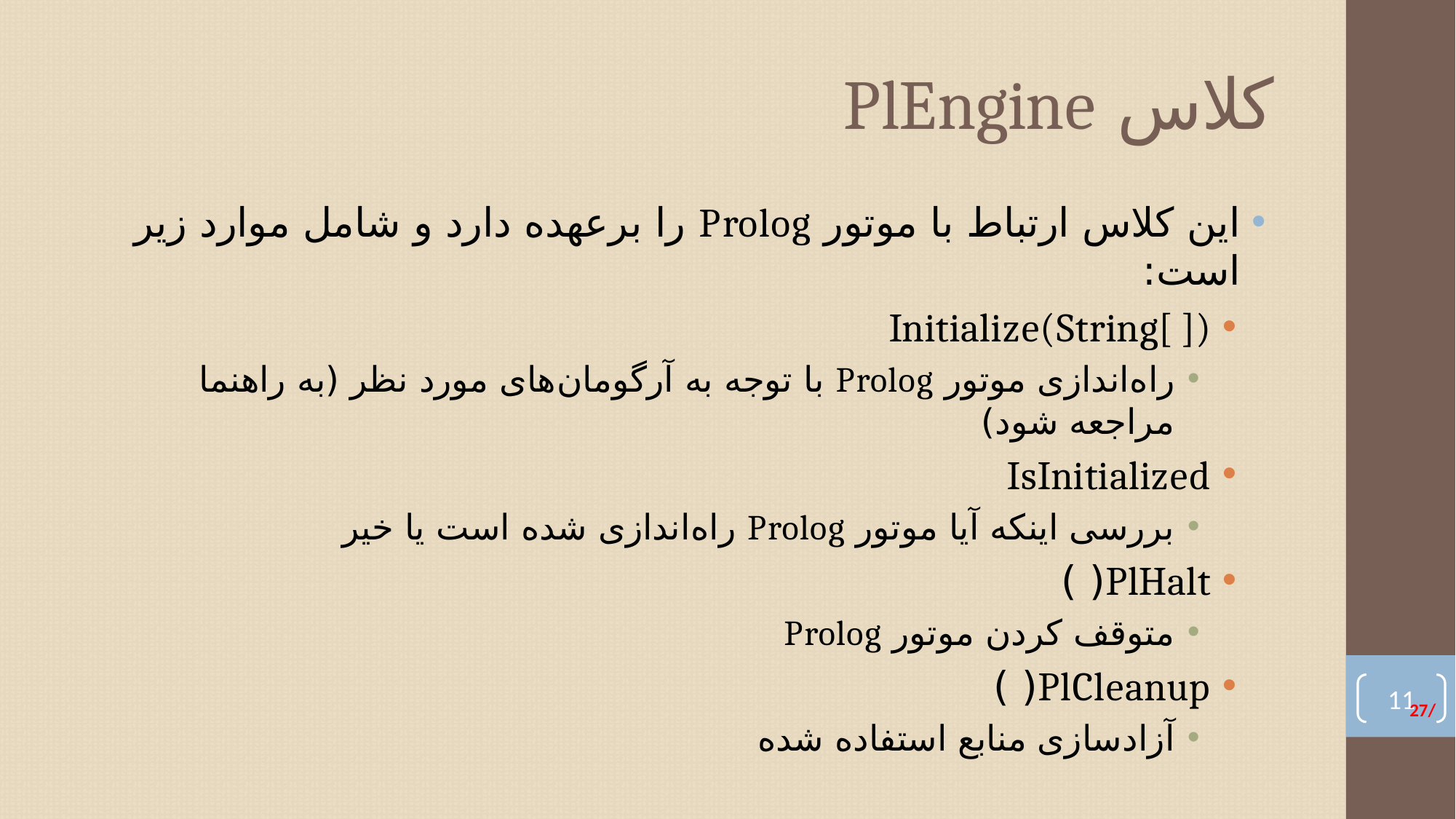

# کلاس PlEngine
این کلاس ارتباط با موتور Prolog را برعهده دارد و شامل موارد زیر است:
Initialize(String[ ])
راه‌اندازی موتور Prolog با توجه به آرگومان‌های مورد نظر (به راهنما مراجعه شود)
IsInitialized
بررسی اینکه آیا موتور Prolog راه‌اندازی شده است یا خیر
PlHalt( )
متوقف کردن موتور Prolog
PlCleanup( )
آزاد‌سازی منابع استفاده شده
11
27/